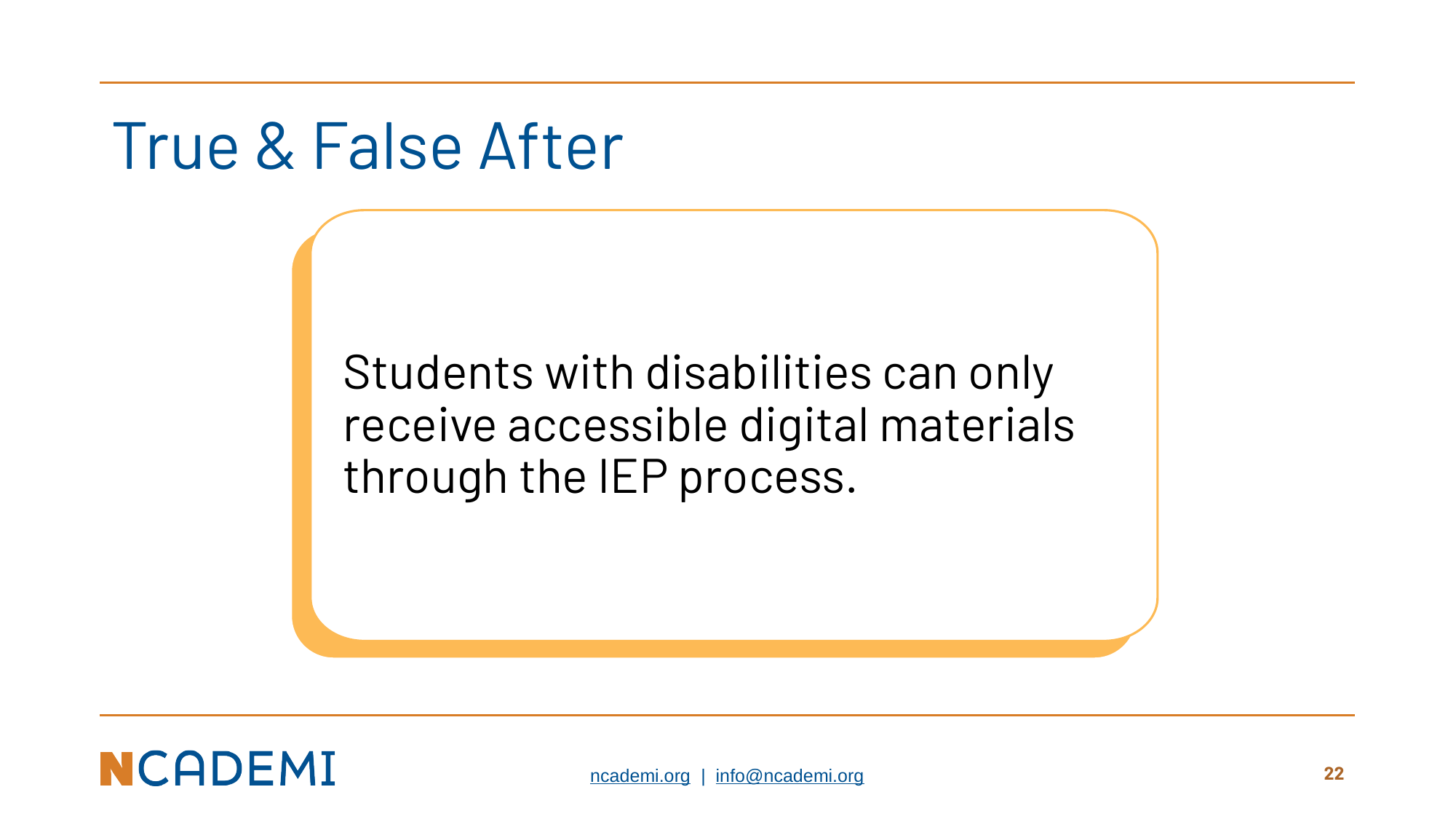

# True & False After
Students with disabilities can only receive accessible digital materials through the IEP process.

22